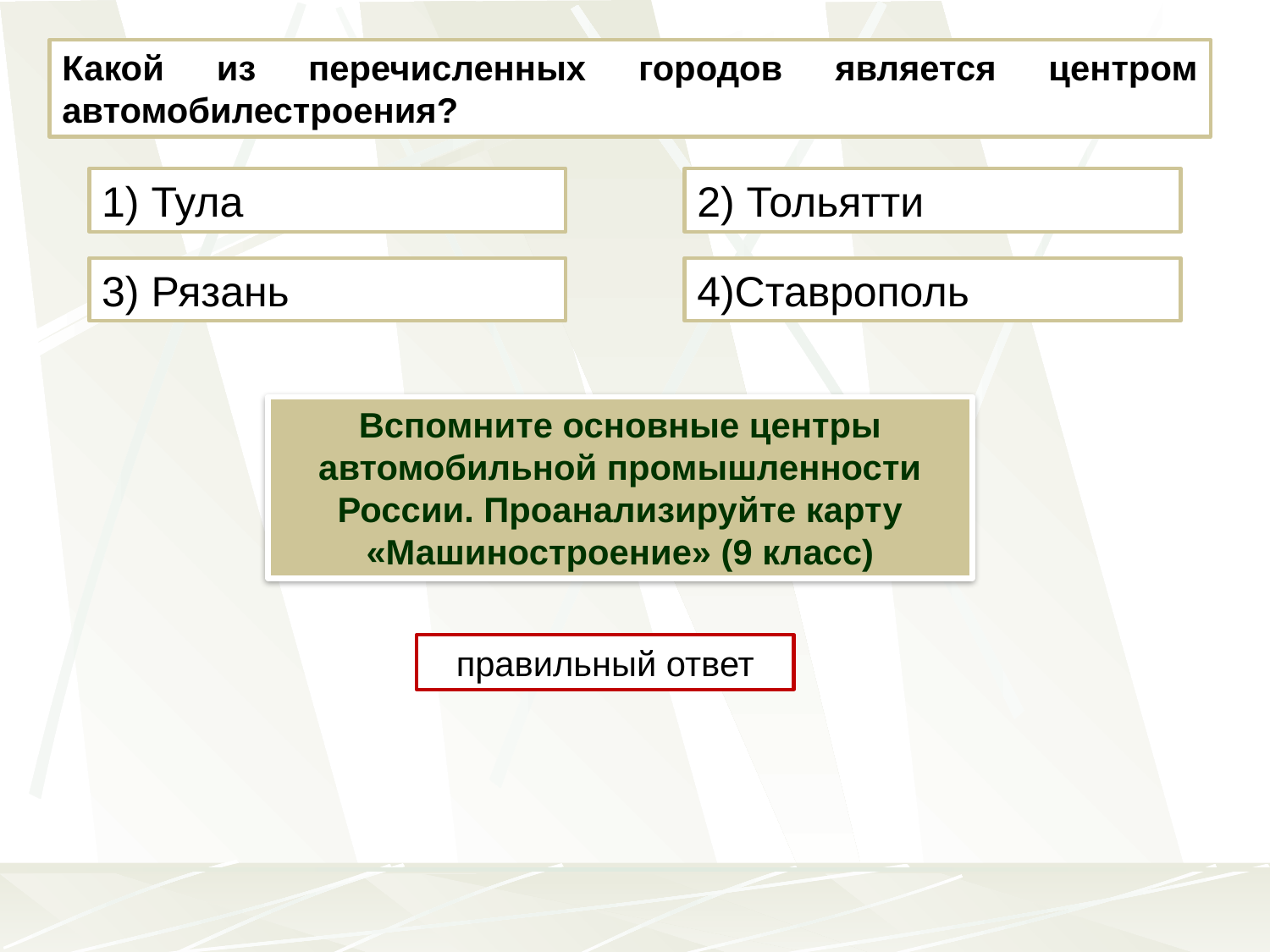

Какой из перечисленных городов является центром автомобилестроения?
1) Тула
2) Тольятти
3) Рязань
4)Ставрополь
Вспомните основные центры автомобильной промышленности России. Проанализируйте карту «Машиностроение» (9 класс)
правильный ответ